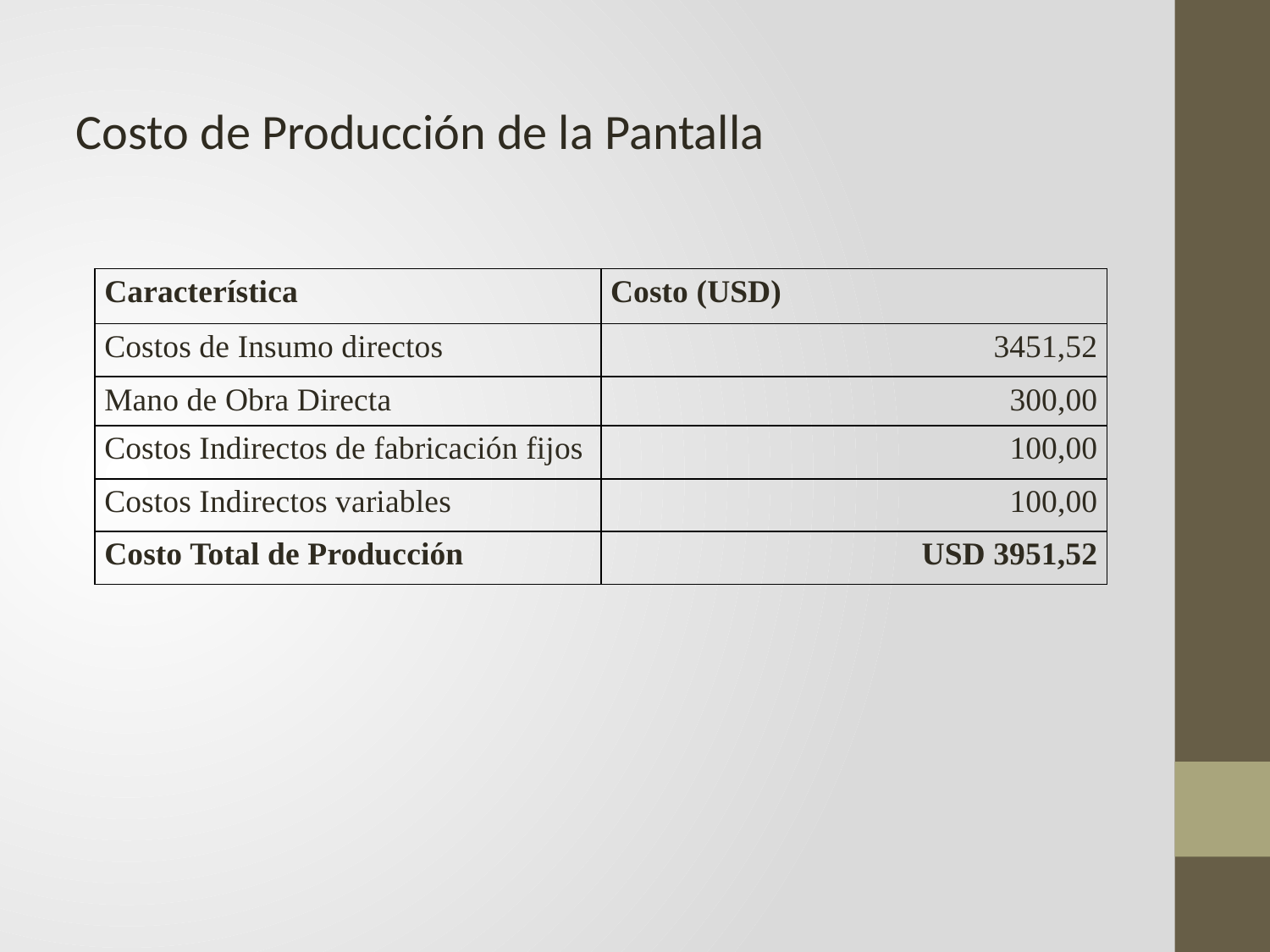

Costo de Producción de la Pantalla
| Característica | Costo (USD) |
| --- | --- |
| Costos de Insumo directos | 3451,52 |
| Mano de Obra Directa | 300,00 |
| Costos Indirectos de fabricación fijos | 100,00 |
| Costos Indirectos variables | 100,00 |
| Costo Total de Producción | USD 3951,52 |